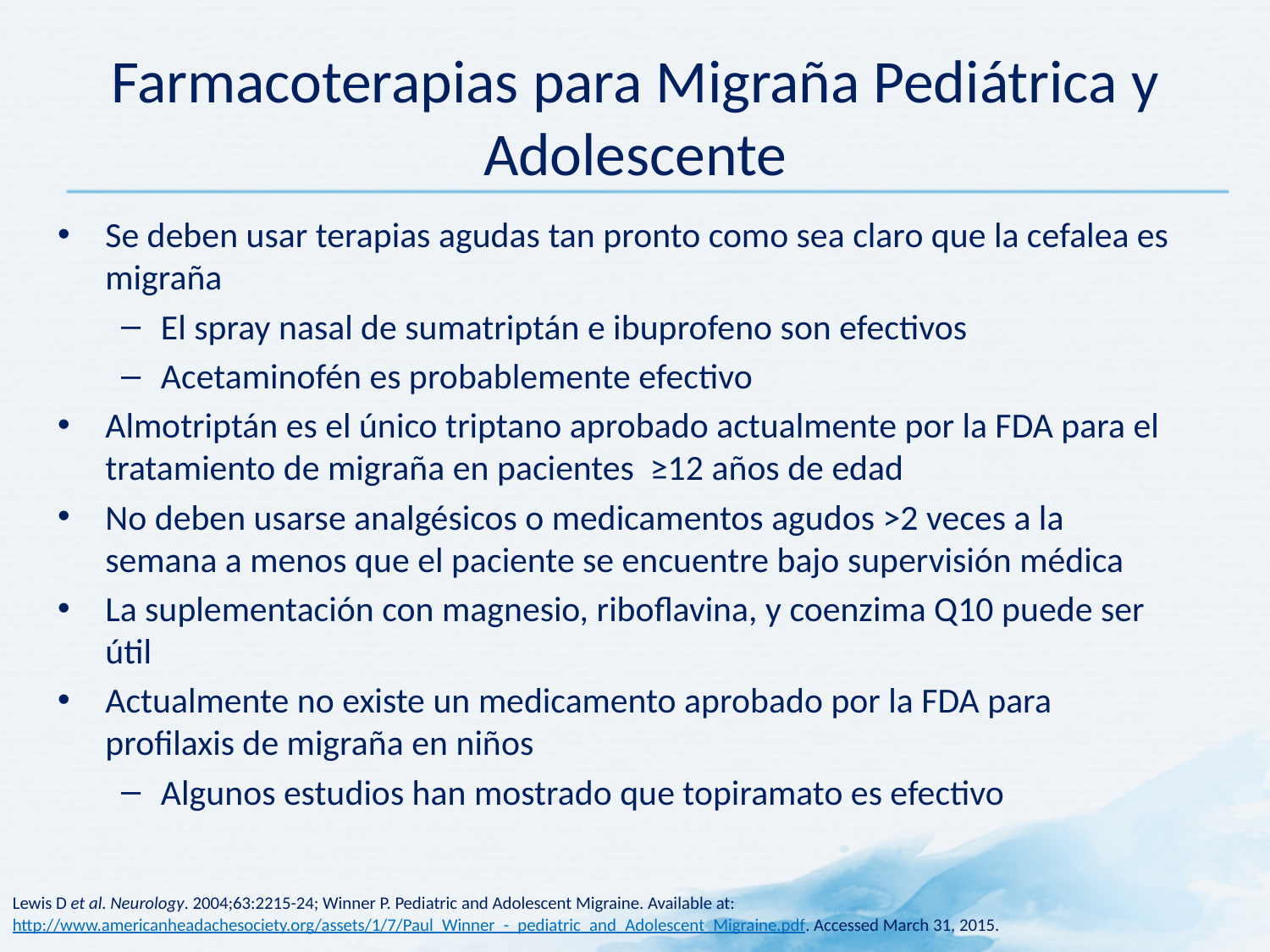

# Farmacoterapias para Migraña Pediátrica y Adolescente
Se deben usar terapias agudas tan pronto como sea claro que la cefalea es migraña
El spray nasal de sumatriptán e ibuprofeno son efectivos
Acetaminofén es probablemente efectivo
Almotriptán es el único triptano aprobado actualmente por la FDA para el tratamiento de migraña en pacientes  ≥12 años de edad
No deben usarse analgésicos o medicamentos agudos >2 veces a la semana a menos que el paciente se encuentre bajo supervisión médica
La suplementación con magnesio, riboflavina, y coenzima Q10 puede ser útil
Actualmente no existe un medicamento aprobado por la FDA para profilaxis de migraña en niños
Algunos estudios han mostrado que topiramato es efectivo
Lewis D et al. Neurology. 2004;63:2215-24; Winner P. Pediatric and Adolescent Migraine. Available at: http://www.americanheadachesociety.org/assets/1/7/Paul_Winner_-_pediatric_and_Adolescent_Migraine.pdf. Accessed March 31, 2015.